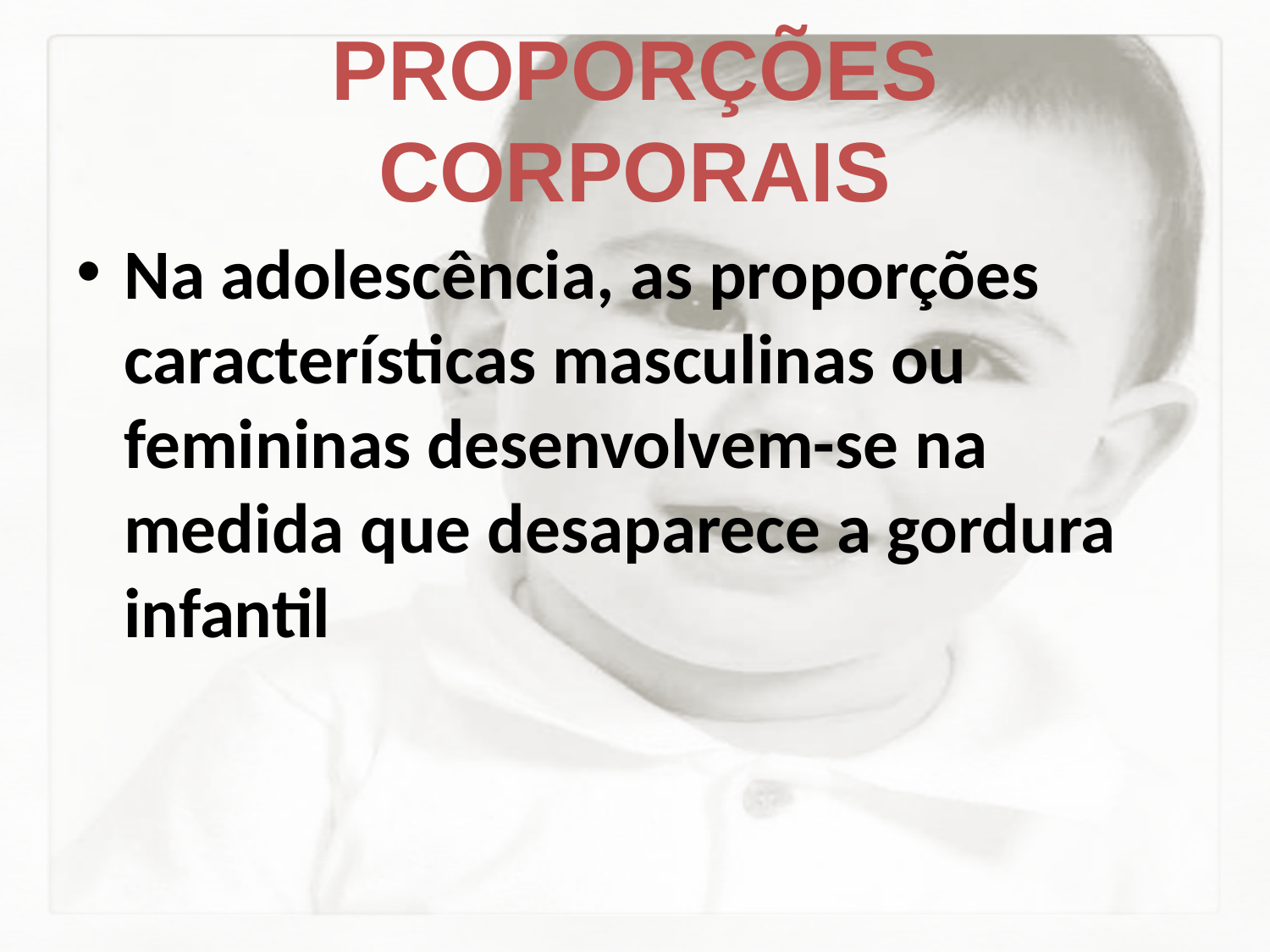

# PROPORÇÕES CORPORAIS
Na adolescência, as proporções características masculinas ou femininas desenvolvem-se na medida que desaparece a gordura infantil